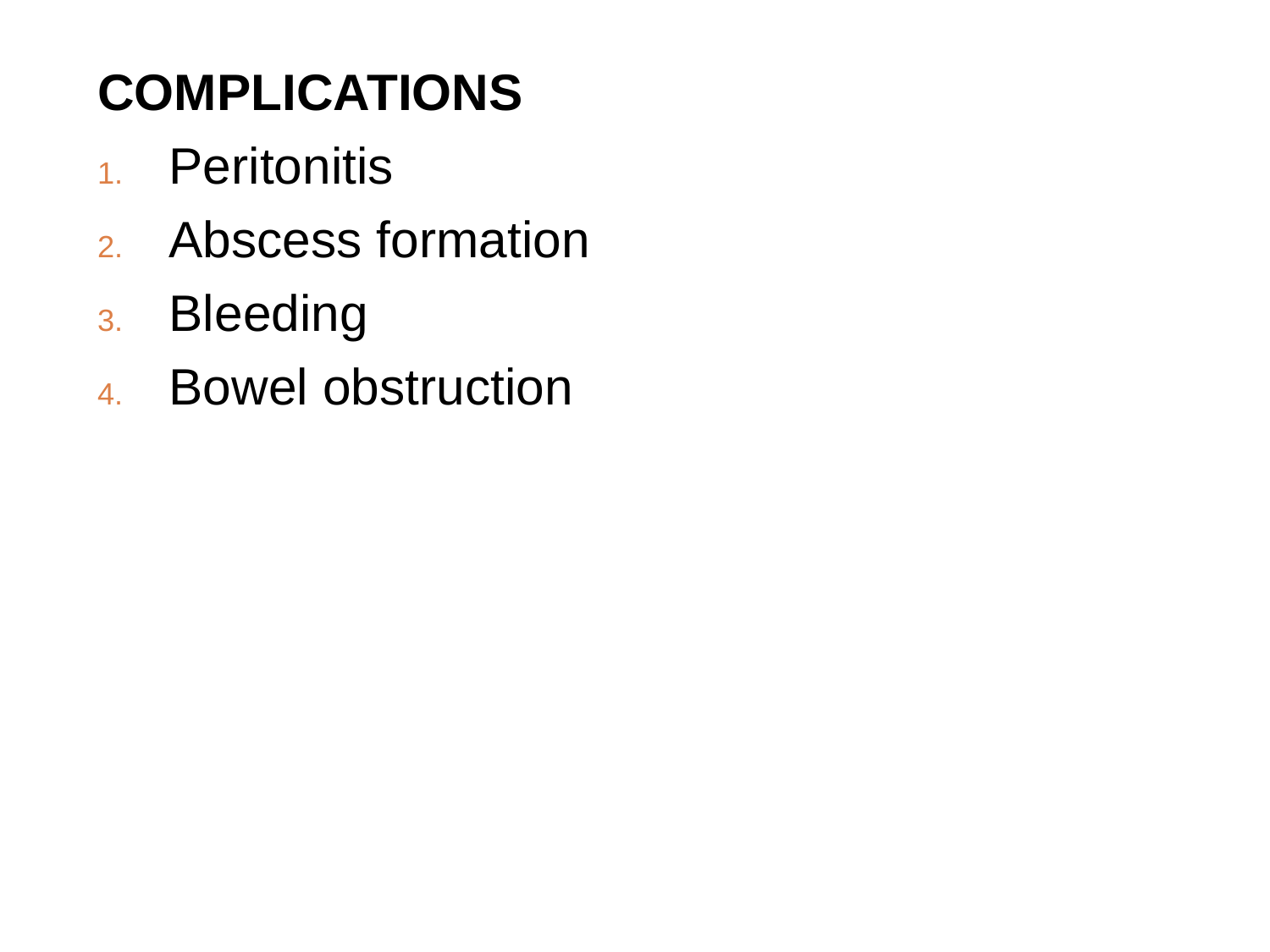

COMPLICATIONS
Peritonitis
Abscess formation
Bleeding
Bowel obstruction